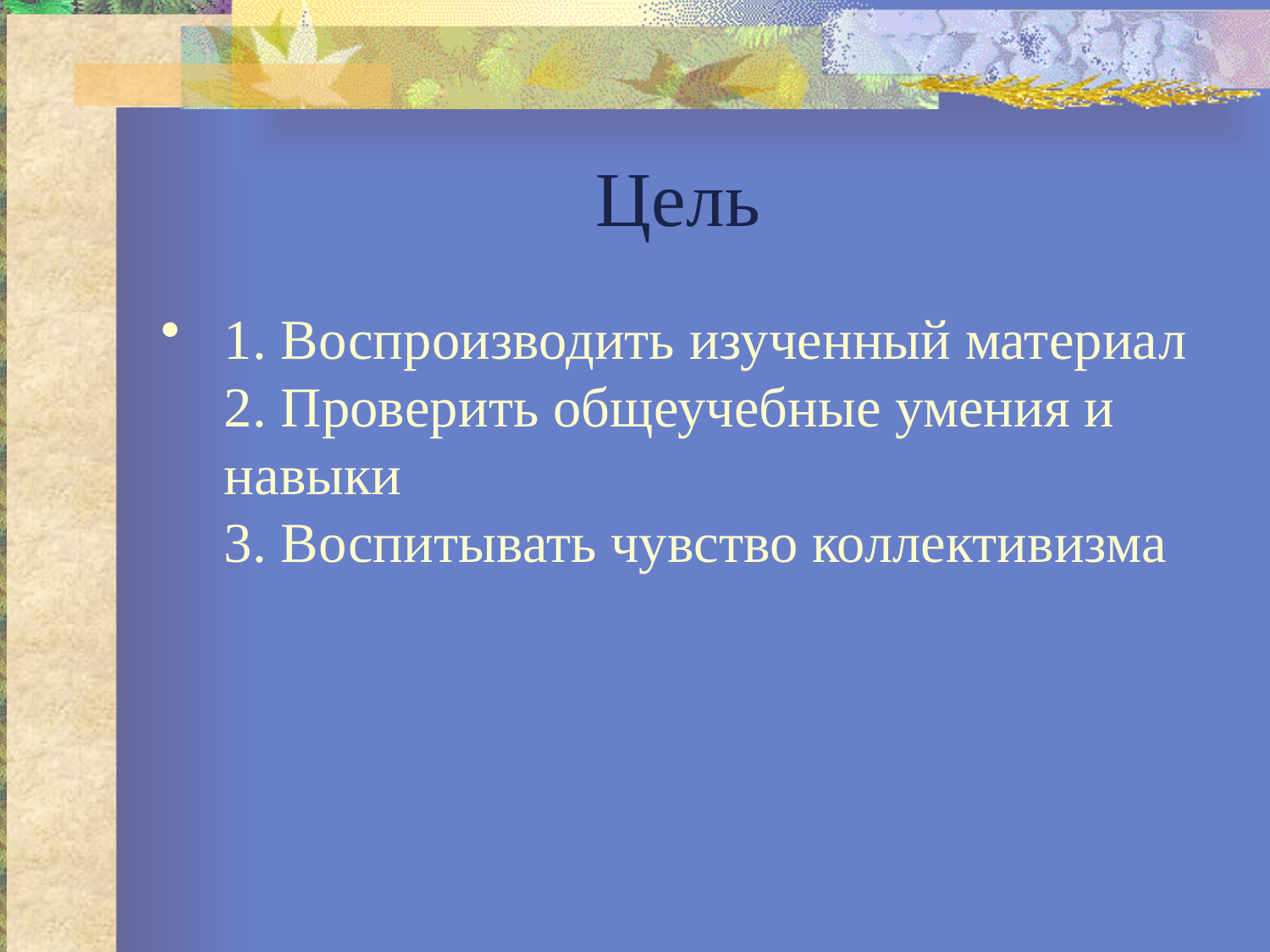

# Цель
1. Воспроизводить изученный материал
2. Проверить общеучебные умения и навыки
3. Воспитывать чувство коллективизма